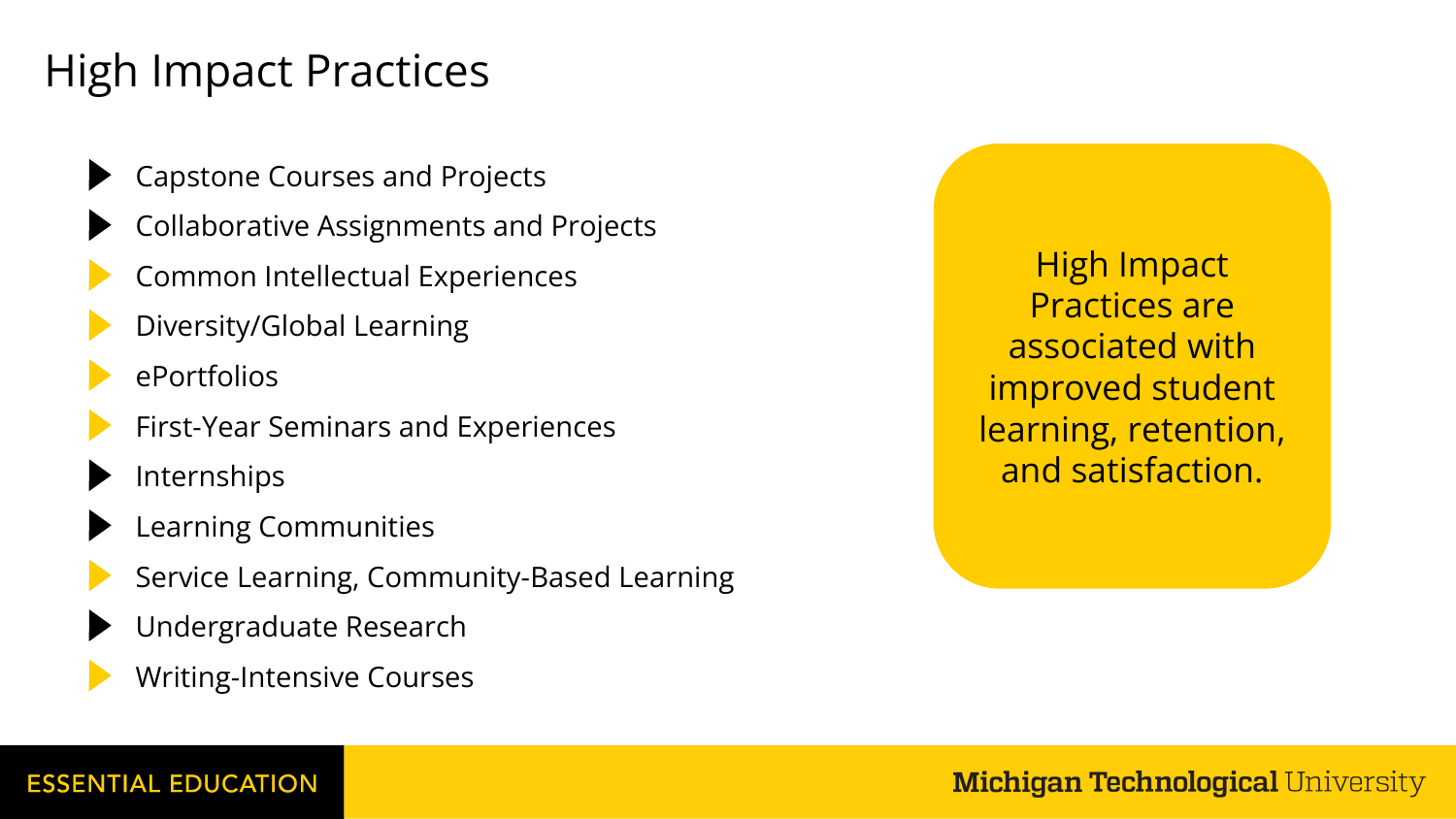

# High Impact Practices
Capstone Courses and Projects
Collaborative Assignments and Projects
Common Intellectual Experiences
Diversity/Global Learning
ePortfolios
First-Year Seminars and Experiences
Internships
Learning Communities
Service Learning, Community-Based Learning
Undergraduate Research
Writing-Intensive Courses

High Impact Practices are associated with improved student learning, retention, and satisfaction.